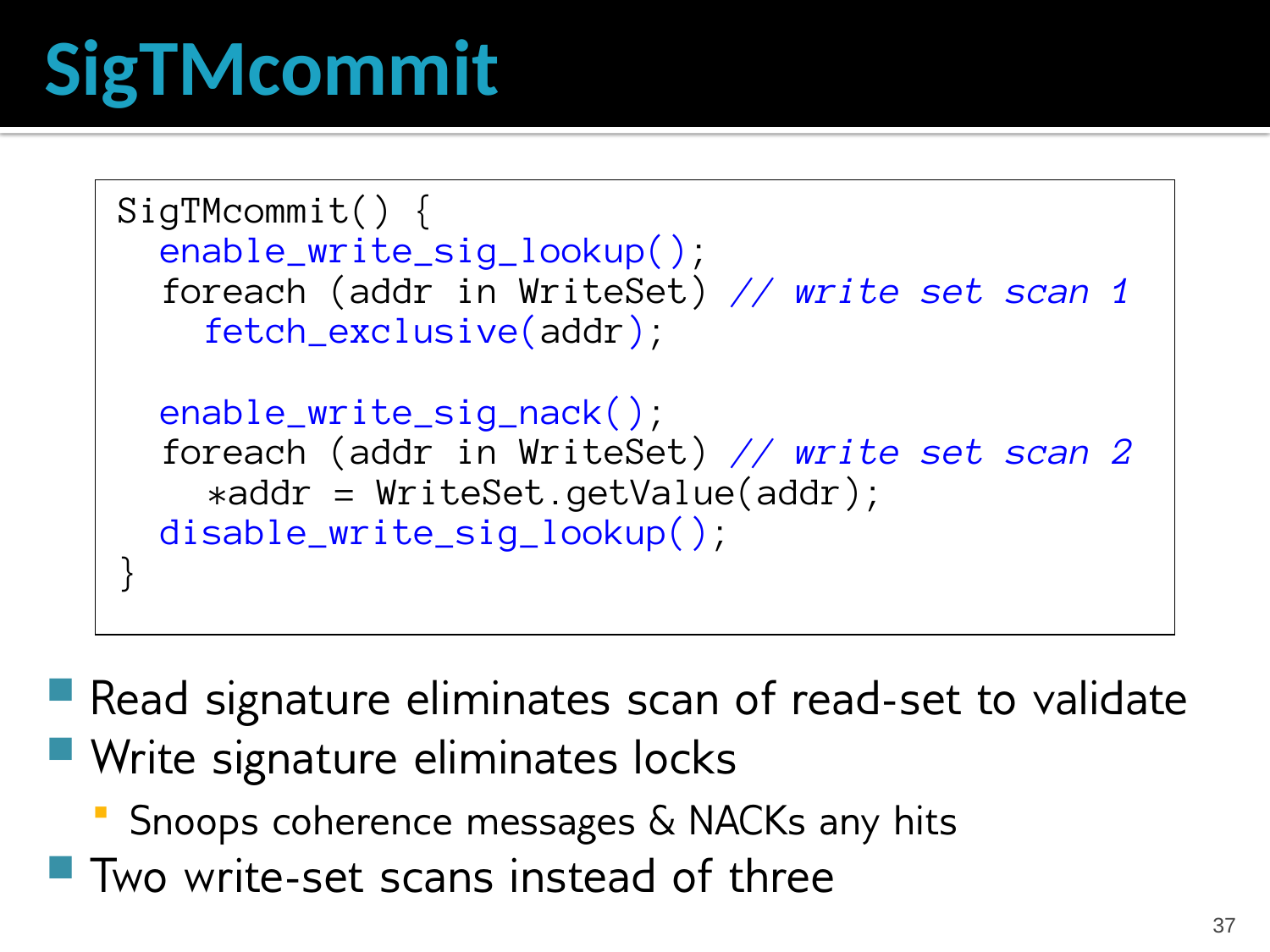

# SigTMcommit

Read signature eliminates scan of read-set to validate
Write signature eliminates locks
Snoops coherence messages & NACKs any hits
Two write-set scans instead of three

SigTMcommit() {
  enable_write_sig_lookup();
  foreach (addr in WriteSet) // write set scan 1
    fetch_exclusive(addr);

  enable_write_sig_nack();
  foreach (addr in WriteSet) // write set scan 2
	  *addr = WriteSet.getValue(addr);
  disable_write_sig_lookup();
}
37